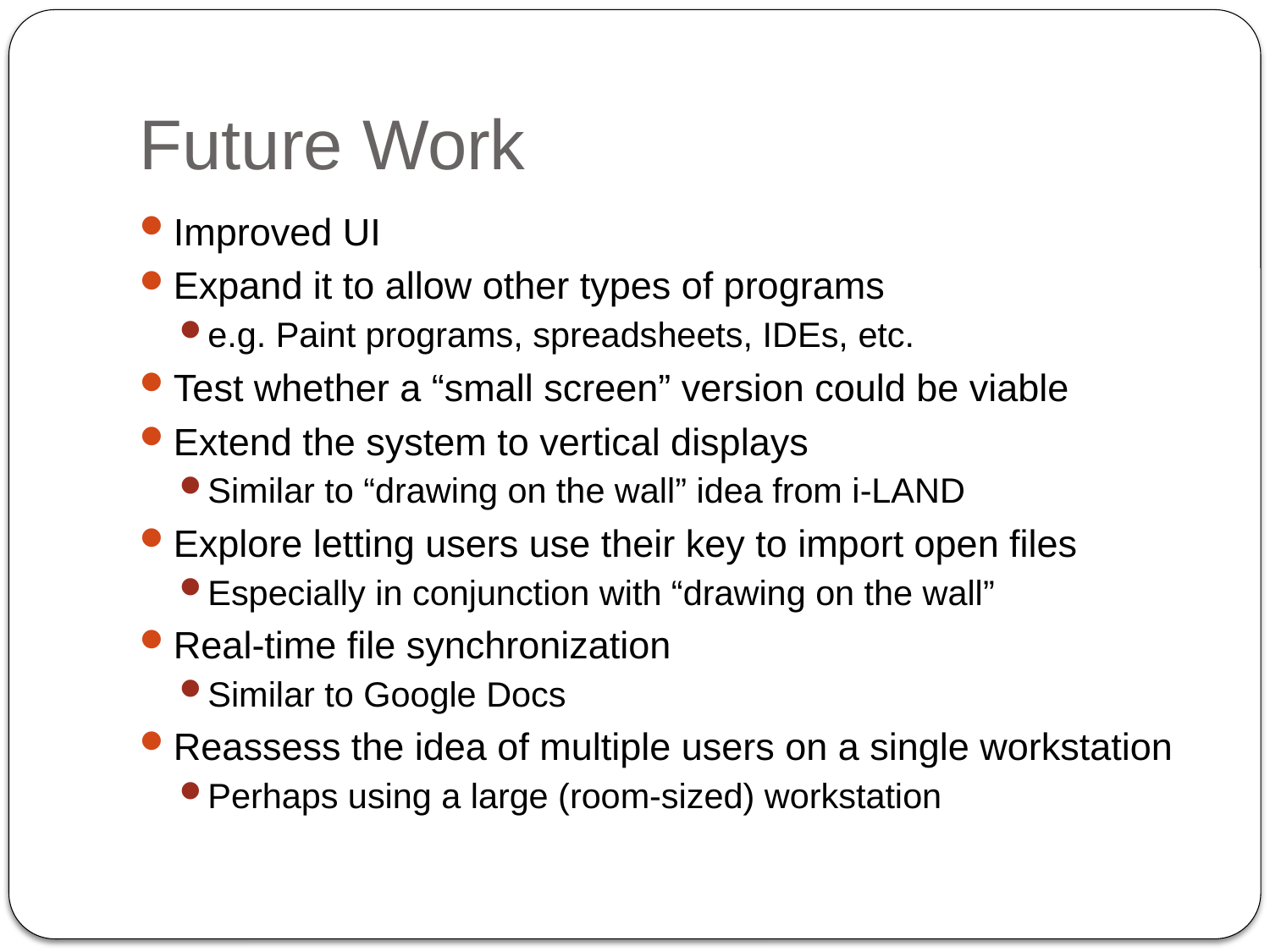

# Future Work
Improved UI
Expand it to allow other types of programs
e.g. Paint programs, spreadsheets, IDEs, etc.
Test whether a “small screen” version could be viable
Extend the system to vertical displays
Similar to “drawing on the wall” idea from i-LAND
Explore letting users use their key to import open files
Especially in conjunction with “drawing on the wall”
Real-time file synchronization
Similar to Google Docs
Reassess the idea of multiple users on a single workstation
Perhaps using a large (room-sized) workstation